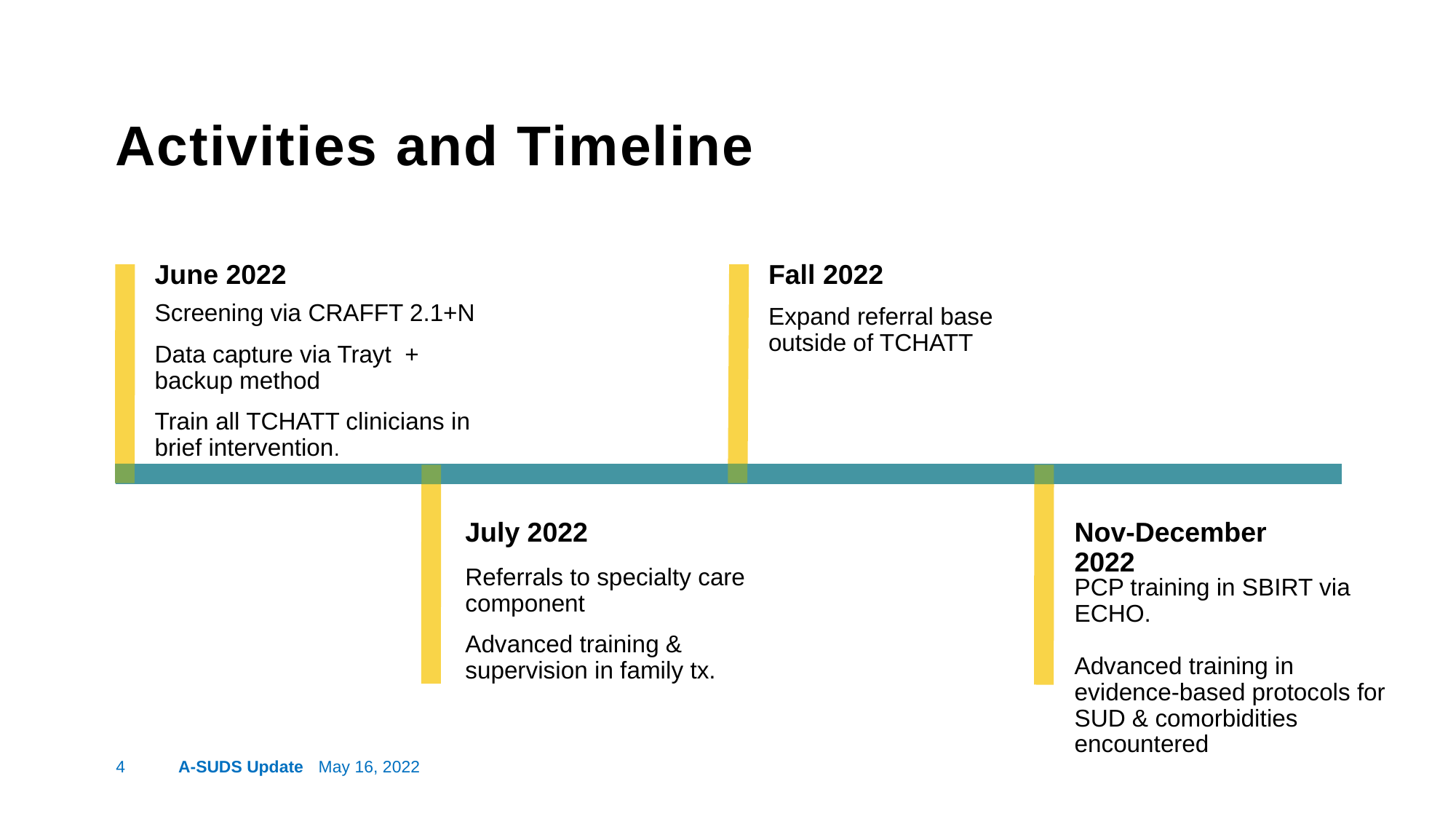

# Activities and Timeline
Fall 2022
June 2022
Screening via CRAFFT 2.1+N
Data capture via Trayt  + backup method
Train all TCHATT clinicians in brief intervention.

Expand referral base outside of TCHATT

Nov-December 2022
July 2022
Referrals to specialty care
component
Advanced training & supervision in family tx.
PCP training in SBIRT via ECHO.

Advanced training in evidence-based protocols for SUD & comorbidities encountered
May 16, 2022
4
A-SUDS Update